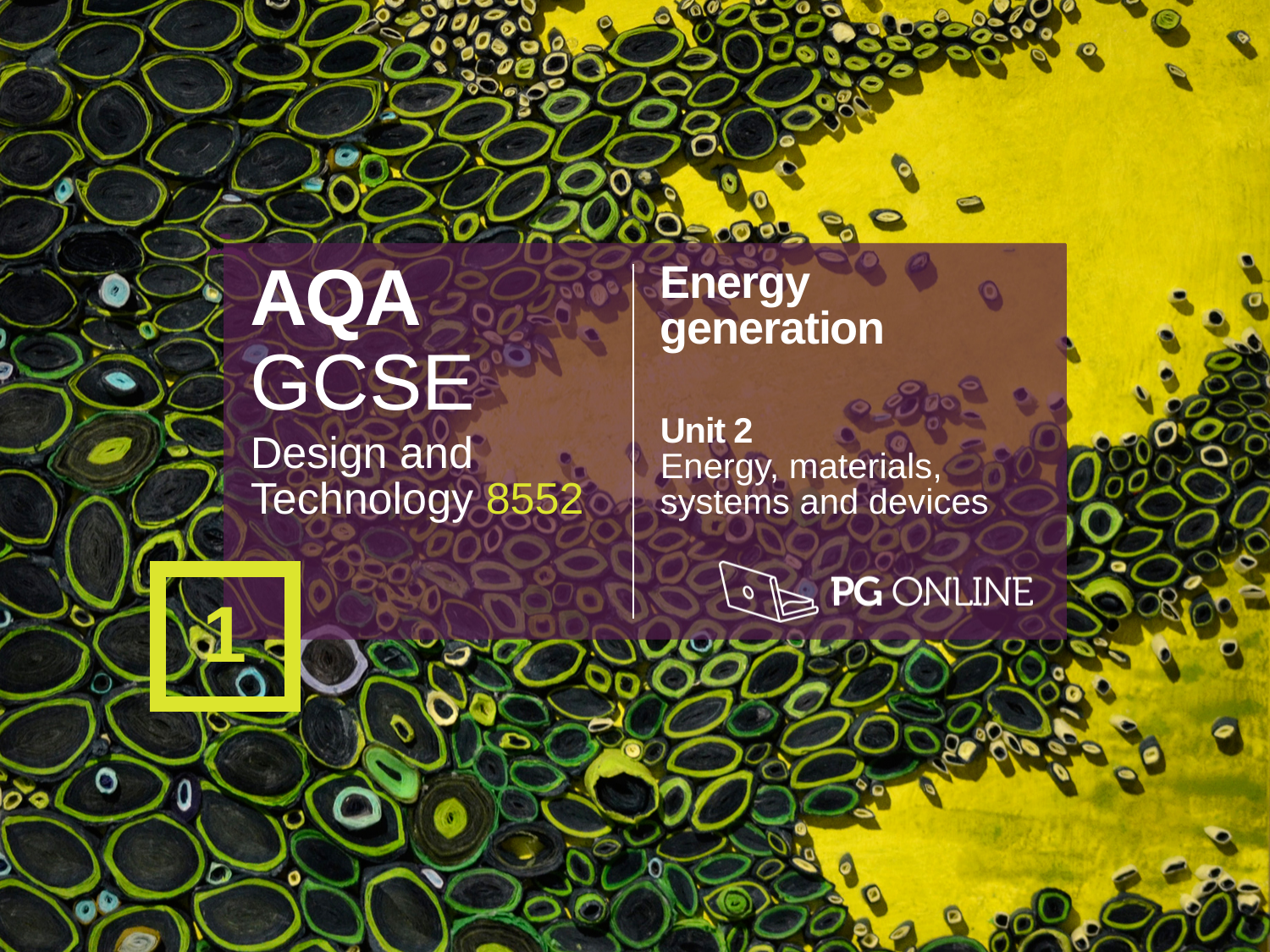

AQA
GCSE
Design and Technology 8552
Energy generation

Unit 2
Energy, materials, systems and devices

1